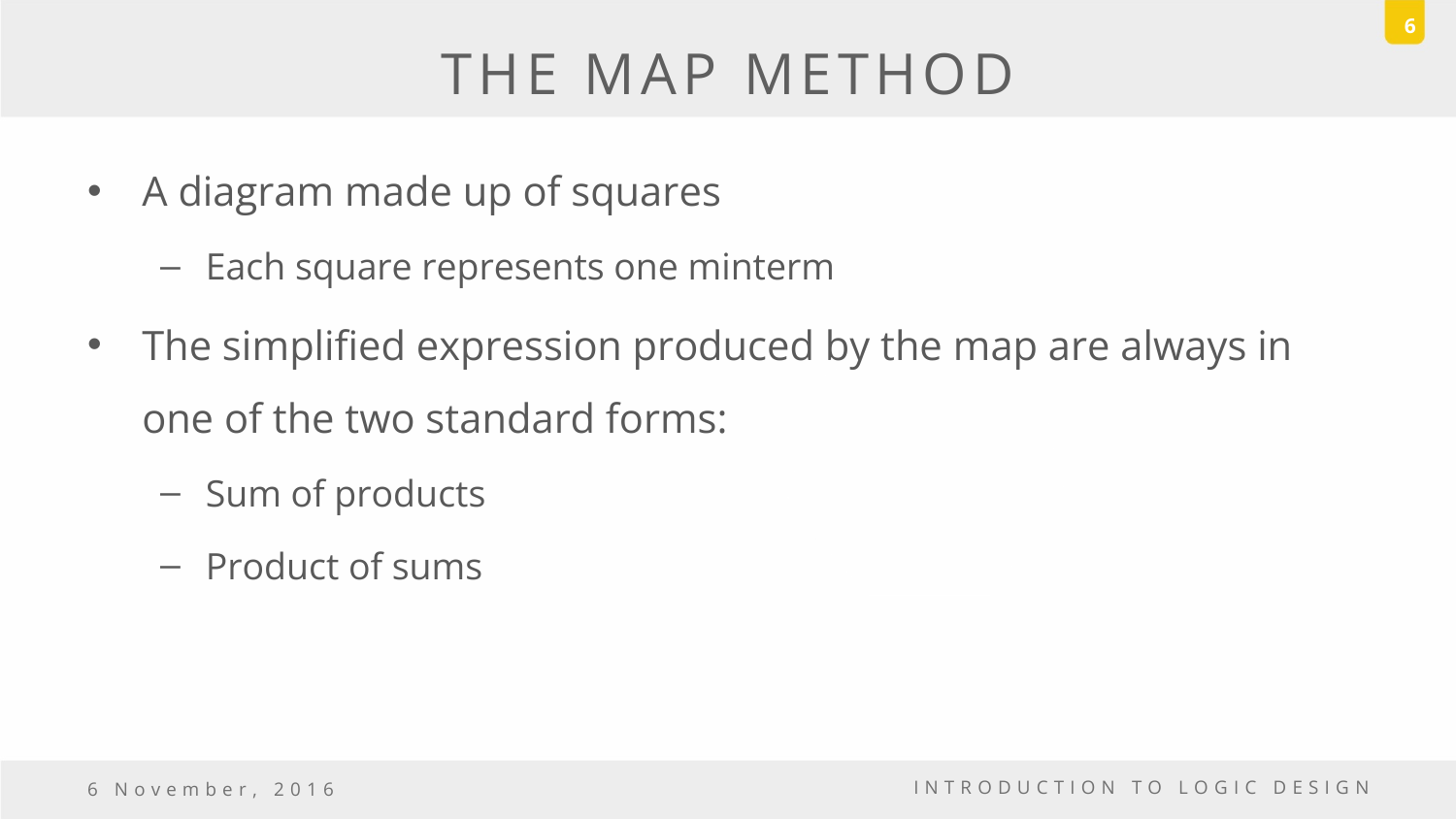

6
# THE MAP METHOD
A diagram made up of squares
Each square represents one minterm
The simplified expression produced by the map are always in one of the two standard forms:
Sum of products
Product of sums

6 November, 2016
INTRODUCTION TO LOGIC DESIGN